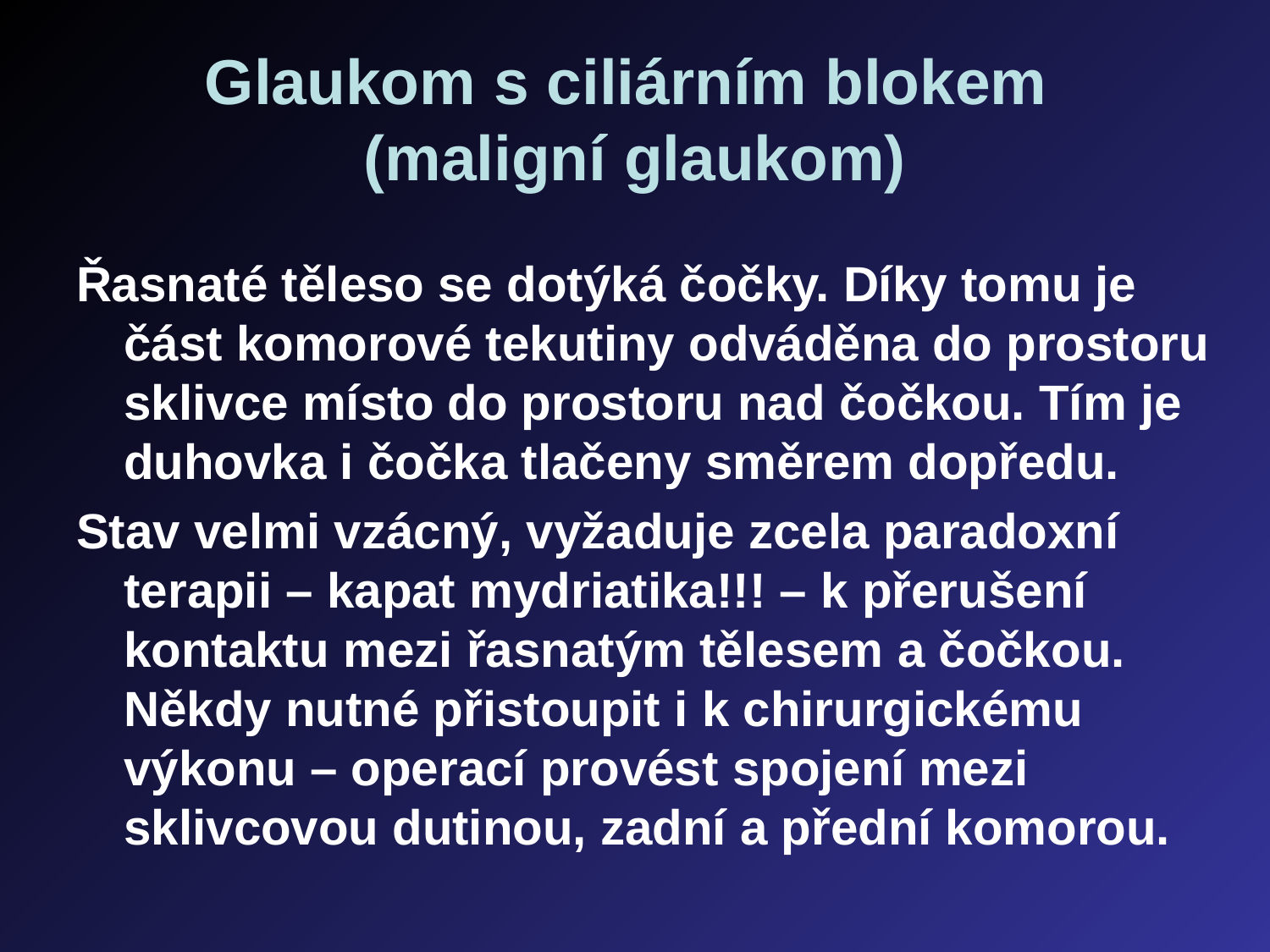

# Glaukom s ciliárním blokem (maligní glaukom)
Řasnaté těleso se dotýká čočky. Díky tomu je část komorové tekutiny odváděna do prostoru sklivce místo do prostoru nad čočkou. Tím je duhovka i čočka tlačeny směrem dopředu.
Stav velmi vzácný, vyžaduje zcela paradoxní terapii – kapat mydriatika!!! – k přerušení kontaktu mezi řasnatým tělesem a čočkou. Někdy nutné přistoupit i k chirurgickému výkonu – operací provést spojení mezi sklivcovou dutinou, zadní a přední komorou.